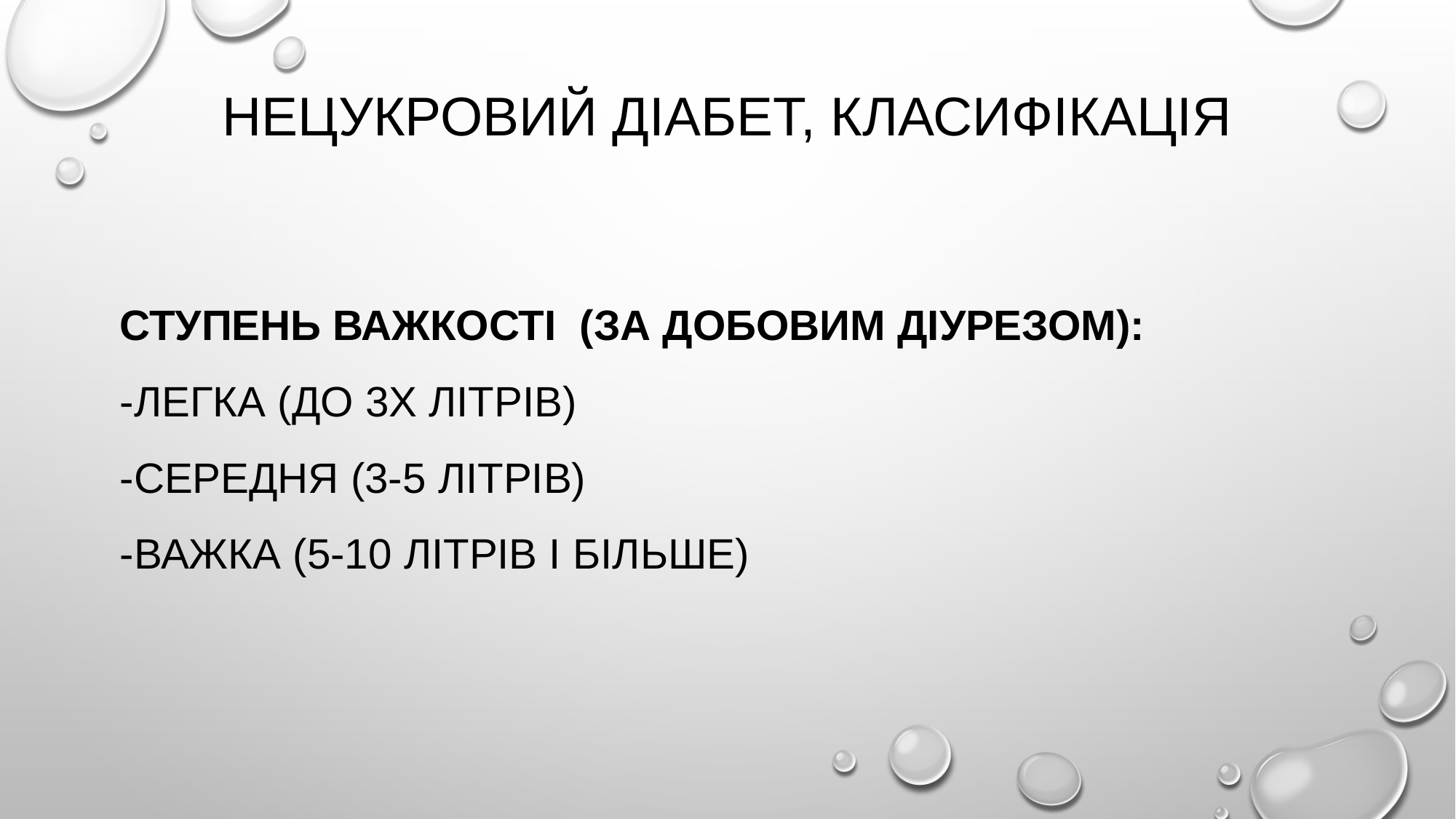

# Нецукровий діабет, класифікація
Ступень важкості  (За добовим діурезом):
-легка (до 3х літрів)
-Середня (3-5 літрів)
-важка (5-10 літрів і більше)